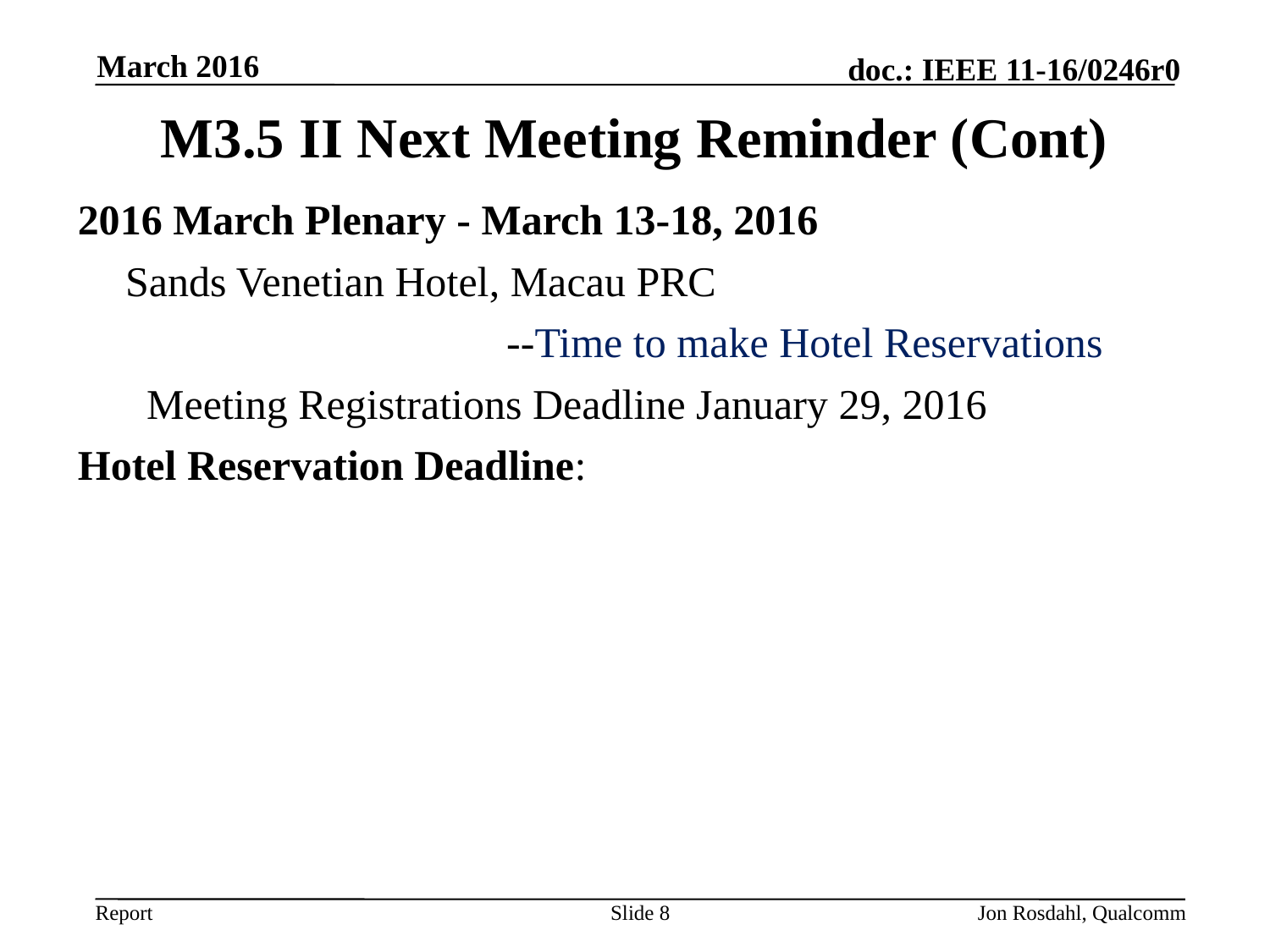

March 2016
# M3.5 II Next Meeting Reminder (Cont)
2016 March Plenary - March 13-18, 2016
	Sands Venetian Hotel, Macau PRC
				--Time to make Hotel Reservations
	  Meeting Registrations Deadline January 29, 2016
Hotel Reservation Deadline:

Slide 8
Jon Rosdahl, Qualcomm